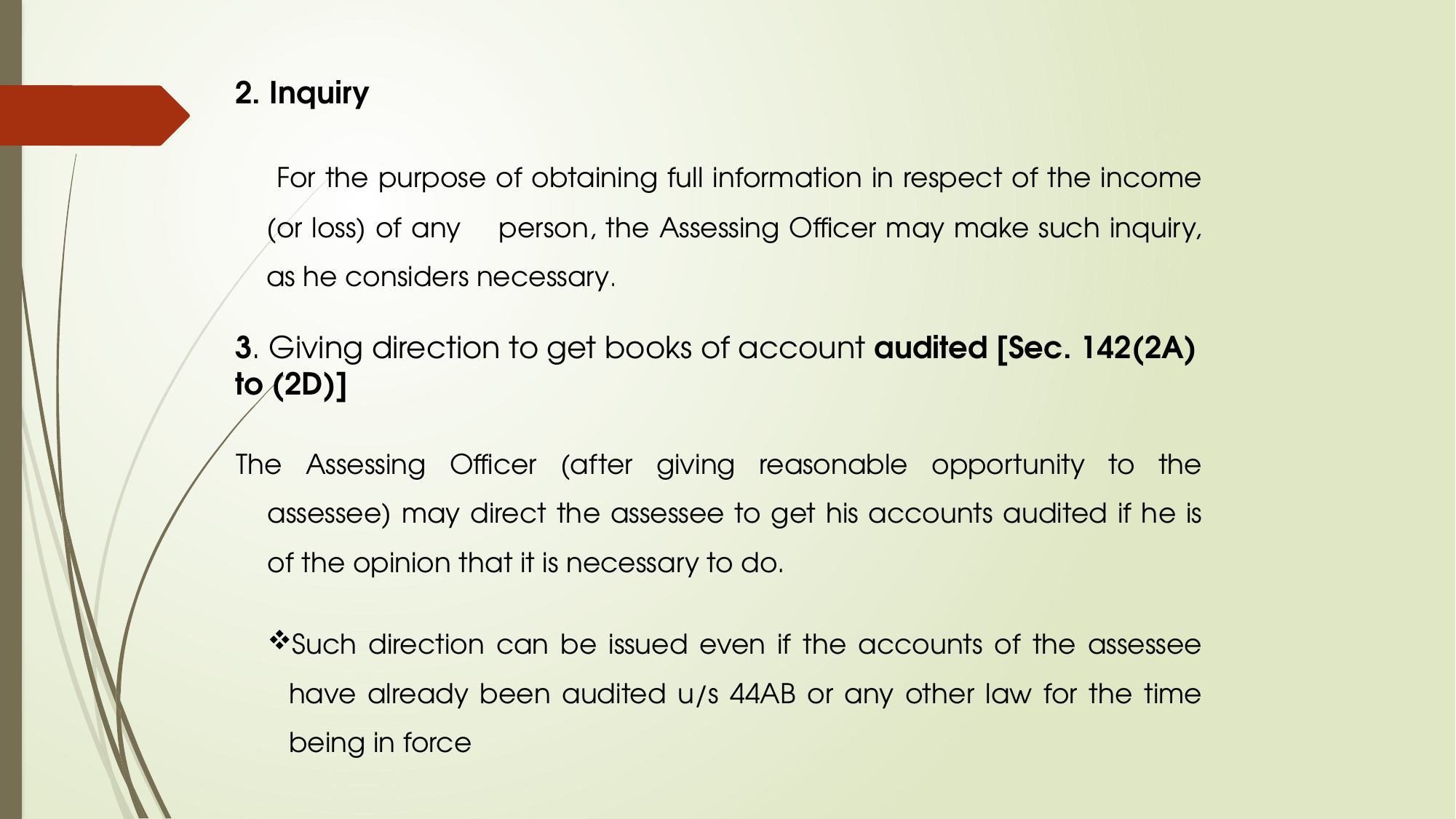

2. Inquiry

    For the purpose of obtaining full information in respect of the income (or loss) of any    person, the Assessing Officer may make such inquiry, as he considers necessary.

3. Giving direction to get books of account audited [Sec. 142(2A) to (2D)]

The Assessing Officer (after giving reasonable opportunity to the assessee) may direct the assessee to get his accounts audited if he is of the opinion that it is necessary to do.

Such direction can be issued even if the accounts of the assessee have already been audited u/s 44AB or any other law for the time being in force